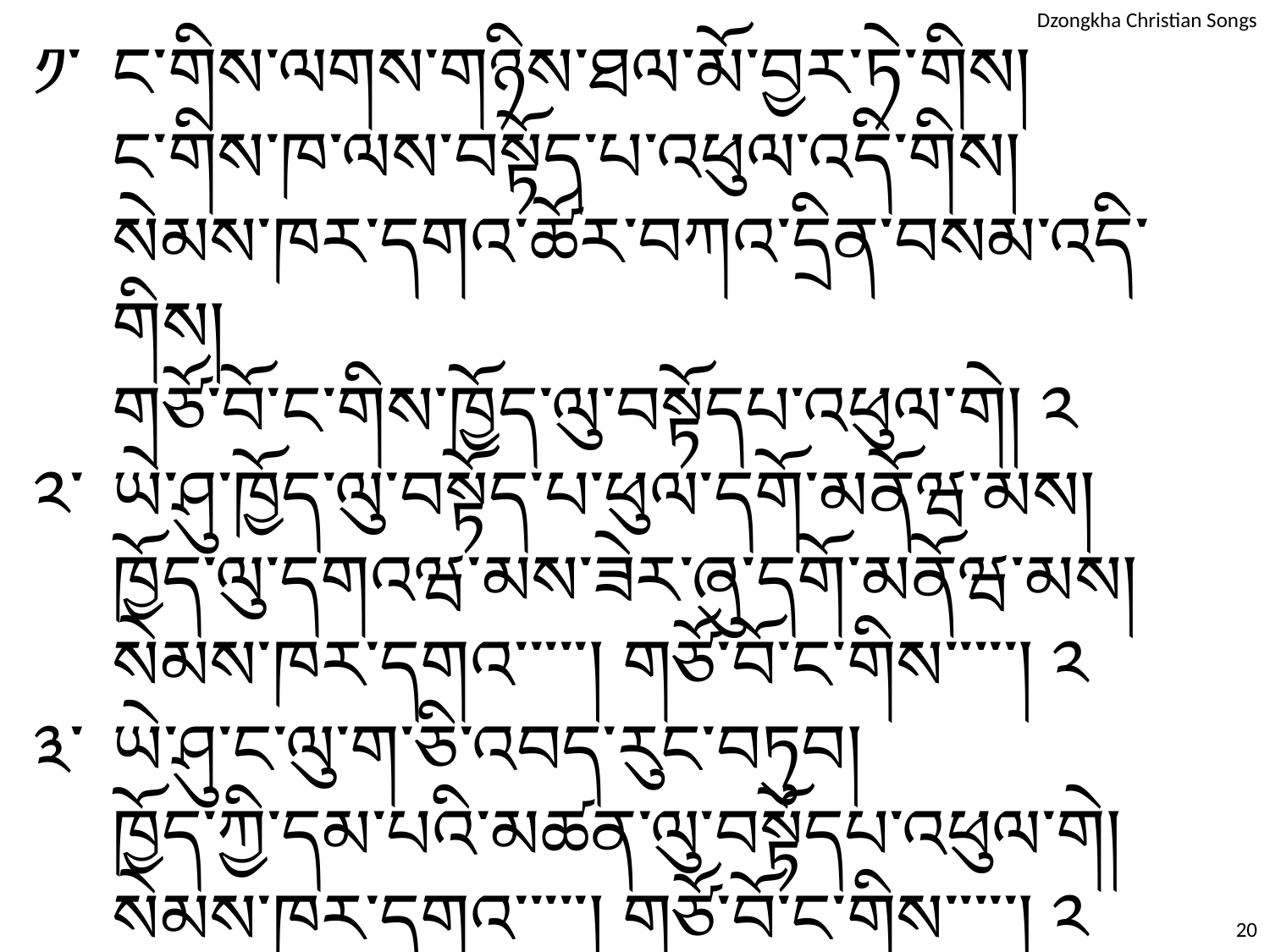

༡་	ང་གིས་ལགས་གཉིས་ཐལ་མོ་བྱར་ཏེ་གིས།
	ང་གིས་ཁ་ལས་བསྟོད་པ་འཕུལ་འདི་གིས།
	སེམས་ཁར་དགའ་ཚོར་བཀའ་དྲིན་བསམ་འདི་གིས།
	གཙོ་བོ་ང་གིས་ཁྱོད་ལུ་བསྟོདཔ་འཕུལ་གེ། ༢
༢་	ཡེ་ཤུ་ཁྱོད་ལུ་བསྟོད་པ་ཕུལ་དགོ་མནོཝ་མས།
	ཁྱོད་ལུ་དགའཝ་མས་ཟེར་ཞུ་དགོ་མནོཝ་མས།
	སེམས་ཁར་དགའ་་་་་། གཙོ་བོ་ང་གིས་་་་་། ༢
༣་	ཡེ་ཤུ་ང་ལུ་ག་ཅི་འབད་རུང་བཏུབ།
	ཁྱོད་ཀྱི་དམ་པའི་མཚན་ལུ་བསྟོདཔ་འཕུལ་གེ།
	སེམས་ཁར་དགའ་་་་་། གཙོ་བོ་ང་གིས་་་་་། ༢
20